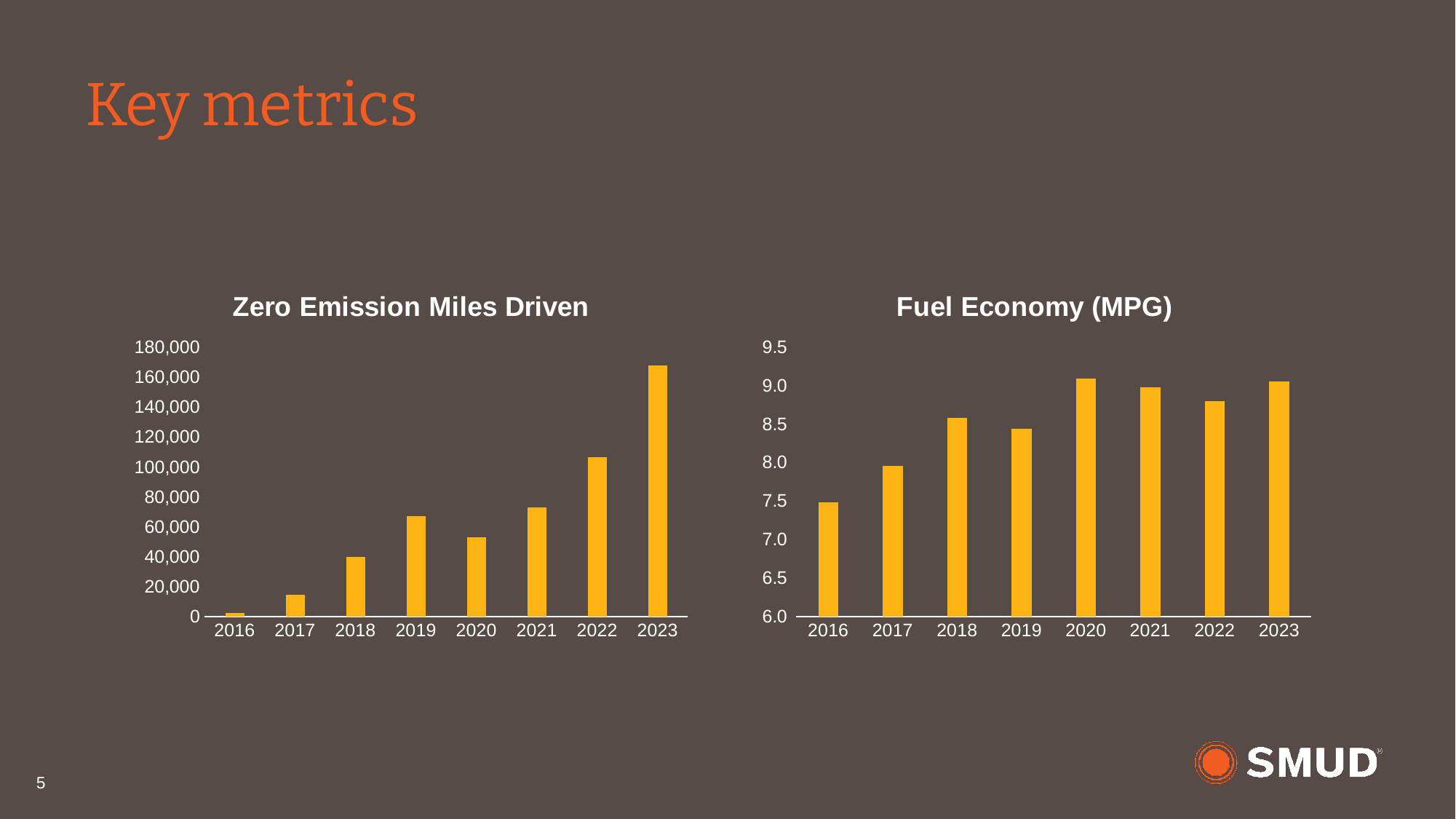

# Key metrics

### Chart: Zero Emission Miles Driven

| Category | Electric Miles Driven (hybrids not included) |
|---|---|
| 2016 | 2462.0 |
| 2017 | 14625.0 |
| 2018 | 39992.0 |
| 2019 | 66974.0 |
| 2020 | 52917.0 |
| 2021 | 73043.0 |
| 2022 | 106322.0 |
| 2023 | 167850.0 |

### Chart: Fuel Economy (MPG)

| Category | Fuel Economy (MPG) |
|---|---|
| 2016 | 7.4805211732838774 |
| 2017 | 7.953085772030027 |
| 2018 | 8.584237041972408 |
| 2019 | 8.43758571055402 |
| 2020 | 9.093807020780995 |
| 2021 | 8.98 |
| 2022 | 8.803300991125576 |
| 2023 | 9.05364056744259 |
5